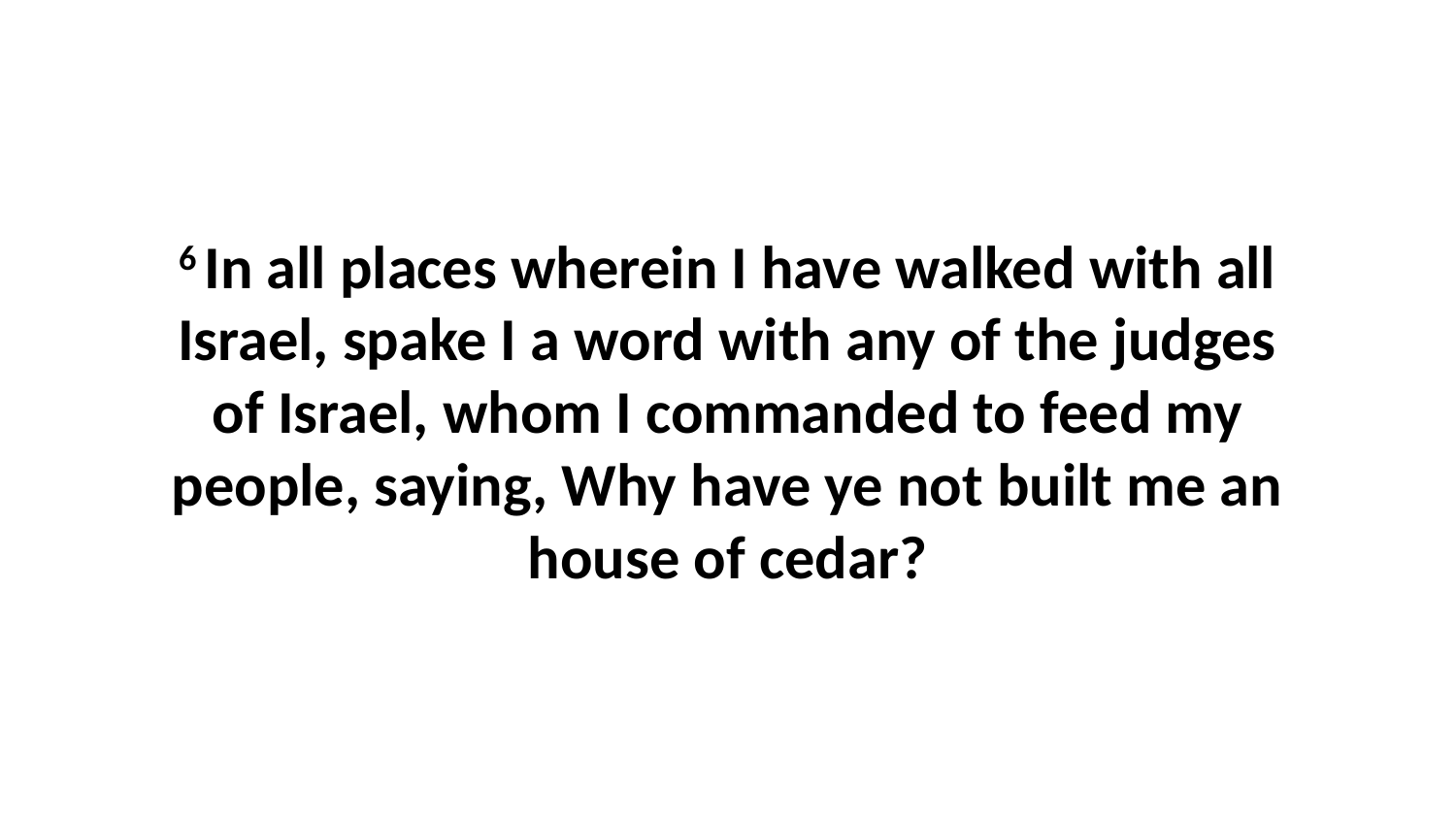

6 In all places wherein I have walked with all Israel, spake I a word with any of the judges of Israel, whom I commanded to feed my people, saying, Why have ye not built me an house of cedar?